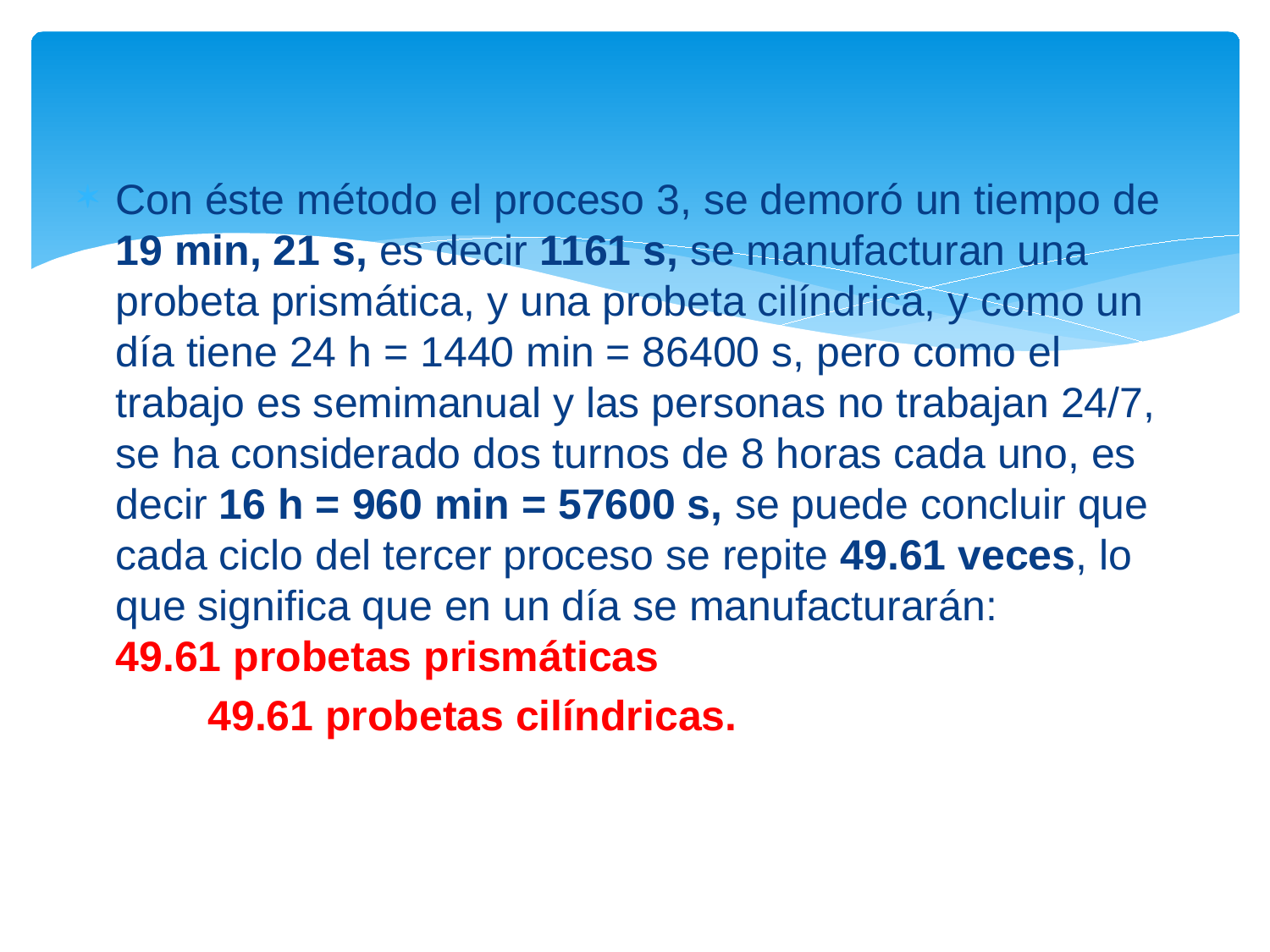

Con éste método el proceso 3, se demoró un tiempo de 19 min, 21 s, es decir 1161 s, se manufacturan una probeta prismática, y una probeta cilíndrica, y como un día tiene 24 h = 1440 min = 86400 s, pero como el trabajo es semimanual y las personas no trabajan 24/7, se ha considerado dos turnos de 8 horas cada uno, es decir 16 h = 960 min = 57600 s, se puede concluir que cada ciclo del tercer proceso se repite 49.61 veces, lo que significa que en un día se manufacturarán: 	49.61 probetas prismáticas
           49.61 probetas cilíndricas.